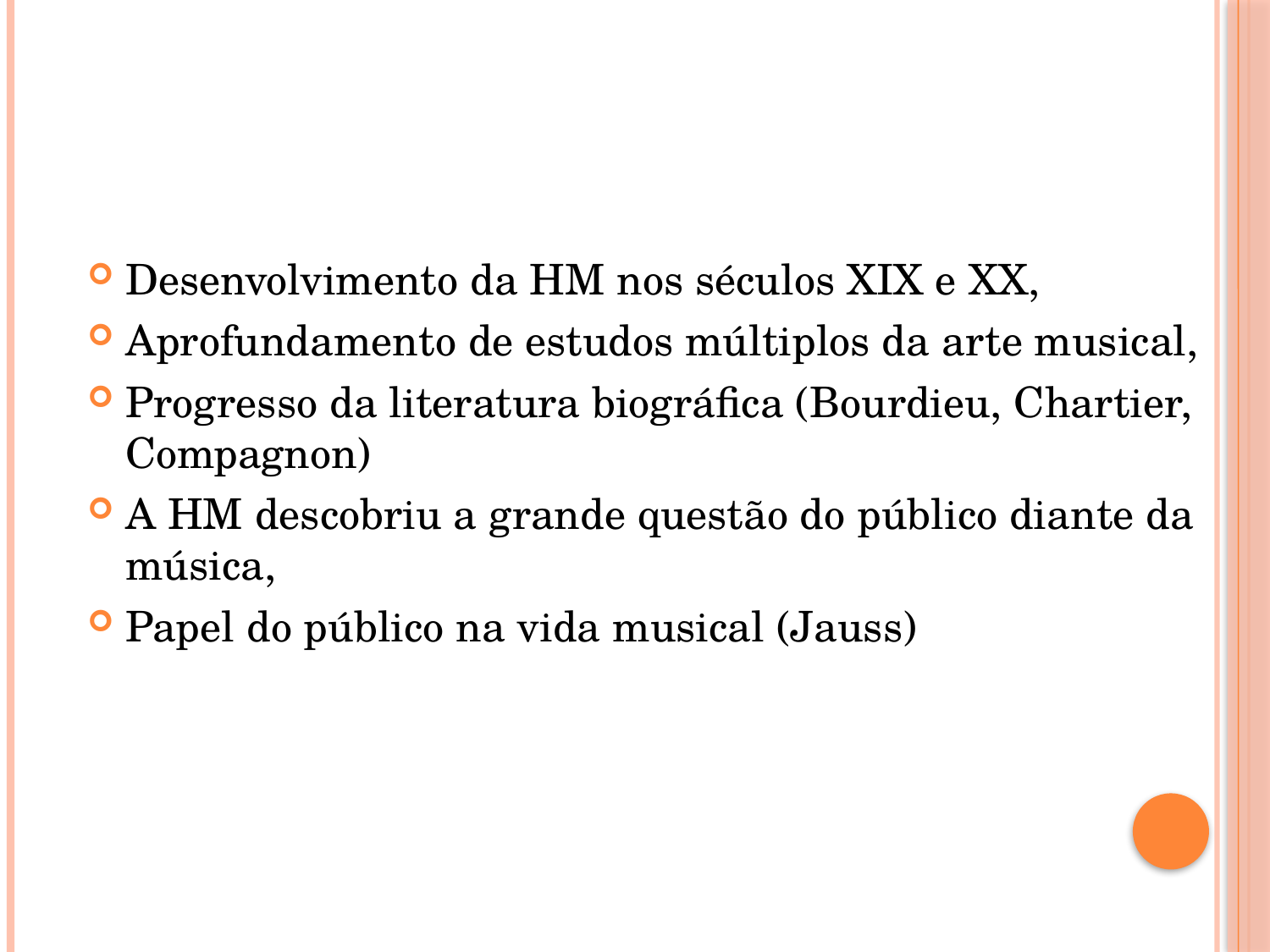

#
Desenvolvimento da HM nos séculos XIX e XX,
Aprofundamento de estudos múltiplos da arte musical,
Progresso da literatura biográfica (Bourdieu, Chartier, Compagnon)
A HM descobriu a grande questão do público diante da música,
Papel do público na vida musical (Jauss)